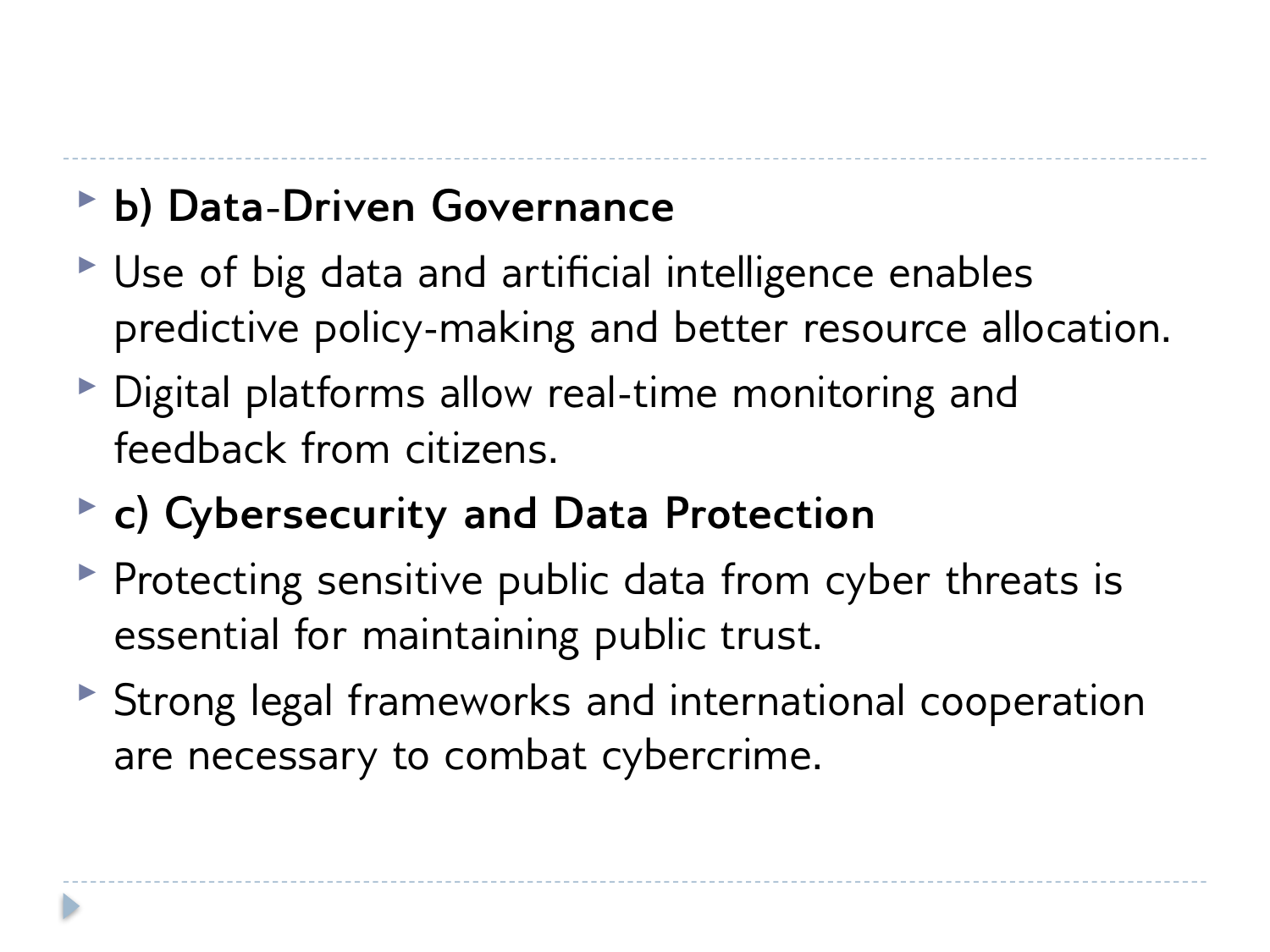

#
b) Data-Driven Governance
Use of big data and artificial intelligence enables predictive policy-making and better resource allocation.
Digital platforms allow real-time monitoring and feedback from citizens.
c) Cybersecurity and Data Protection
Protecting sensitive public data from cyber threats is essential for maintaining public trust.
Strong legal frameworks and international cooperation are necessary to combat cybercrime.